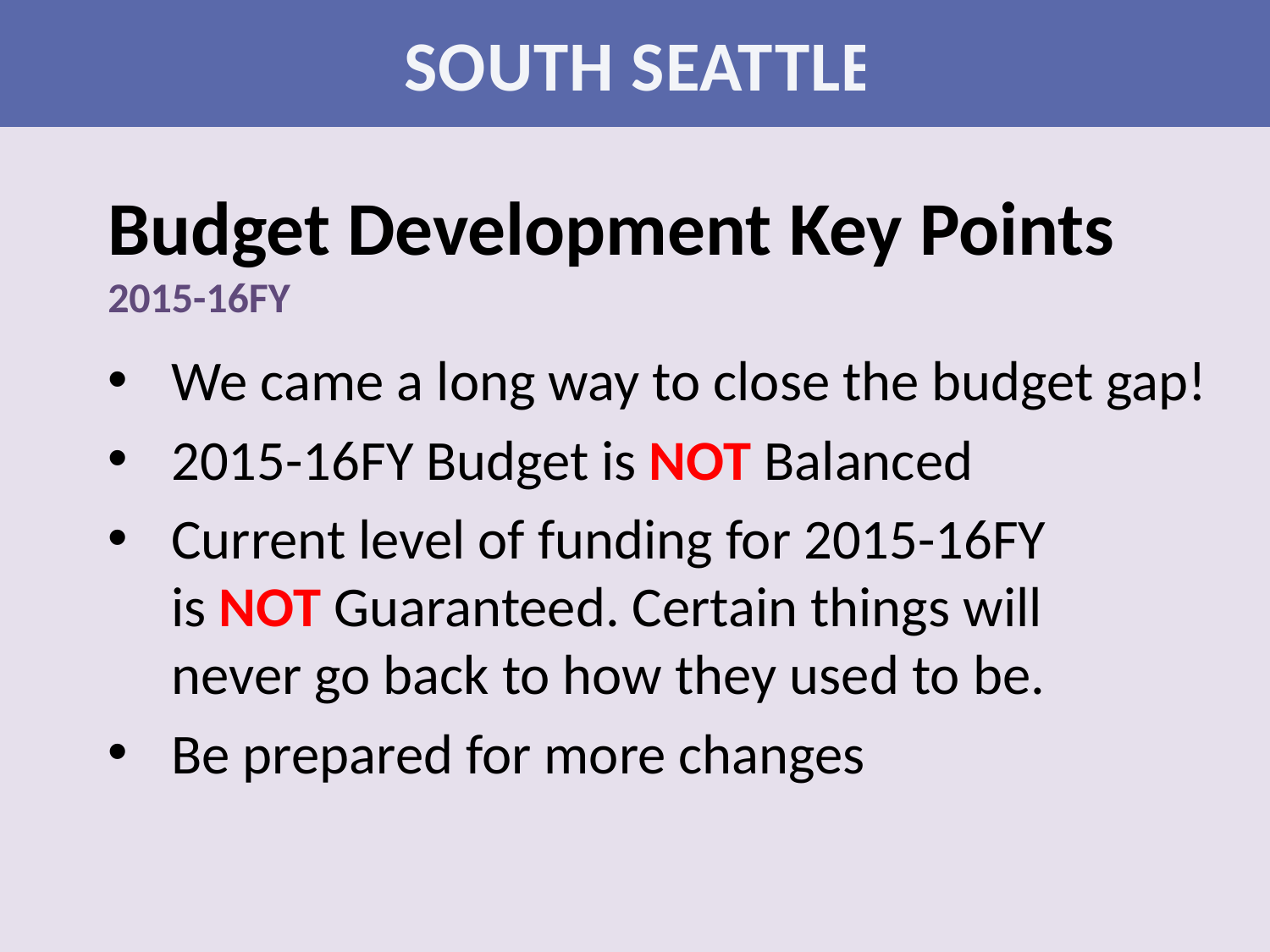

SOUTH SEATTLE
Budget Development Key Points
2015-16FY

We came a long way to close the budget gap!
2015-16FY Budget is NOT Balanced
Current level of funding for 2015-16FY             is NOT Guaranteed. Certain things will      never go back to how they used to be.
Be prepared for more changes